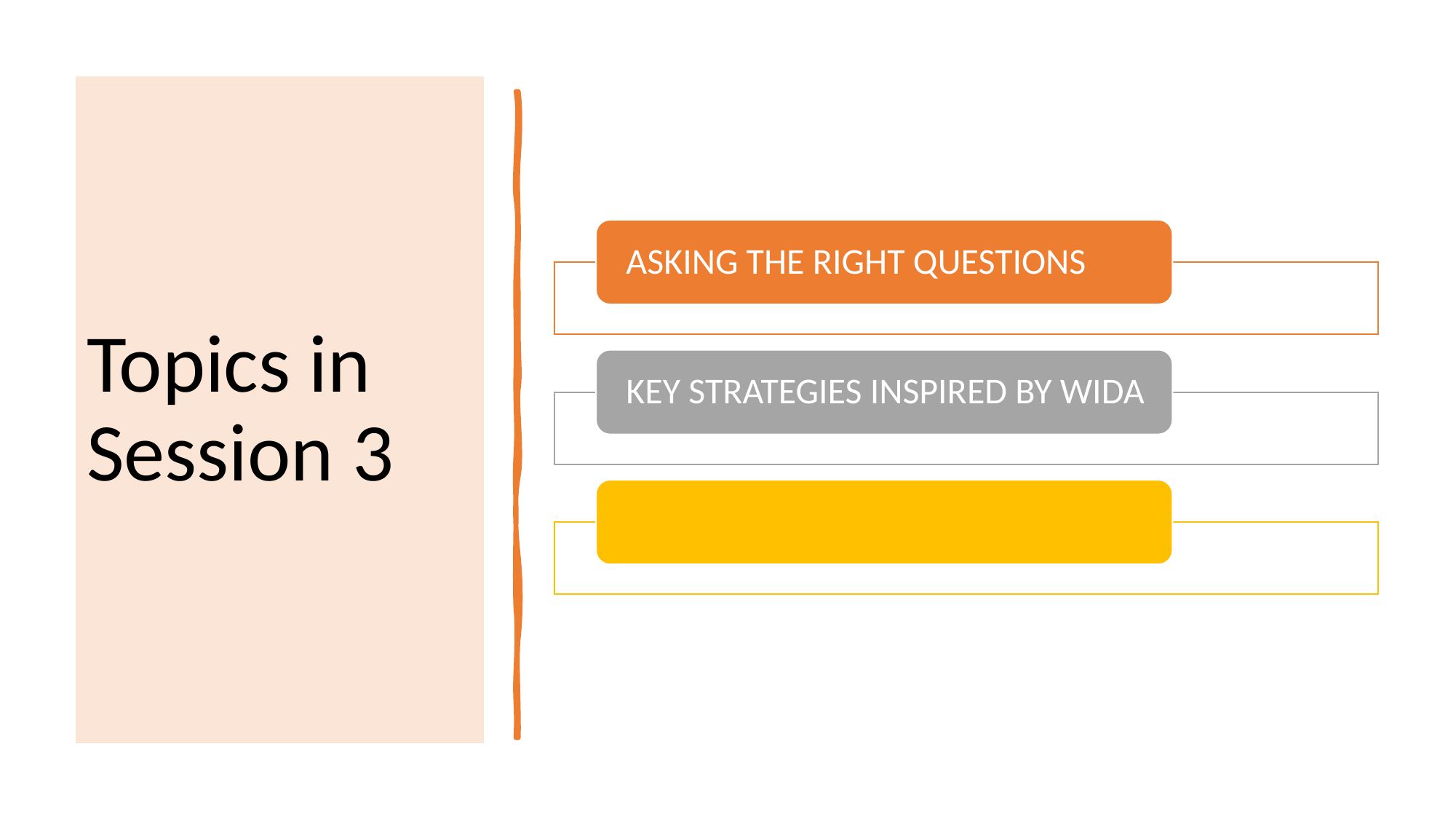

Asking the right questions
Key strategies inspired by wida

# Topics in Session 3